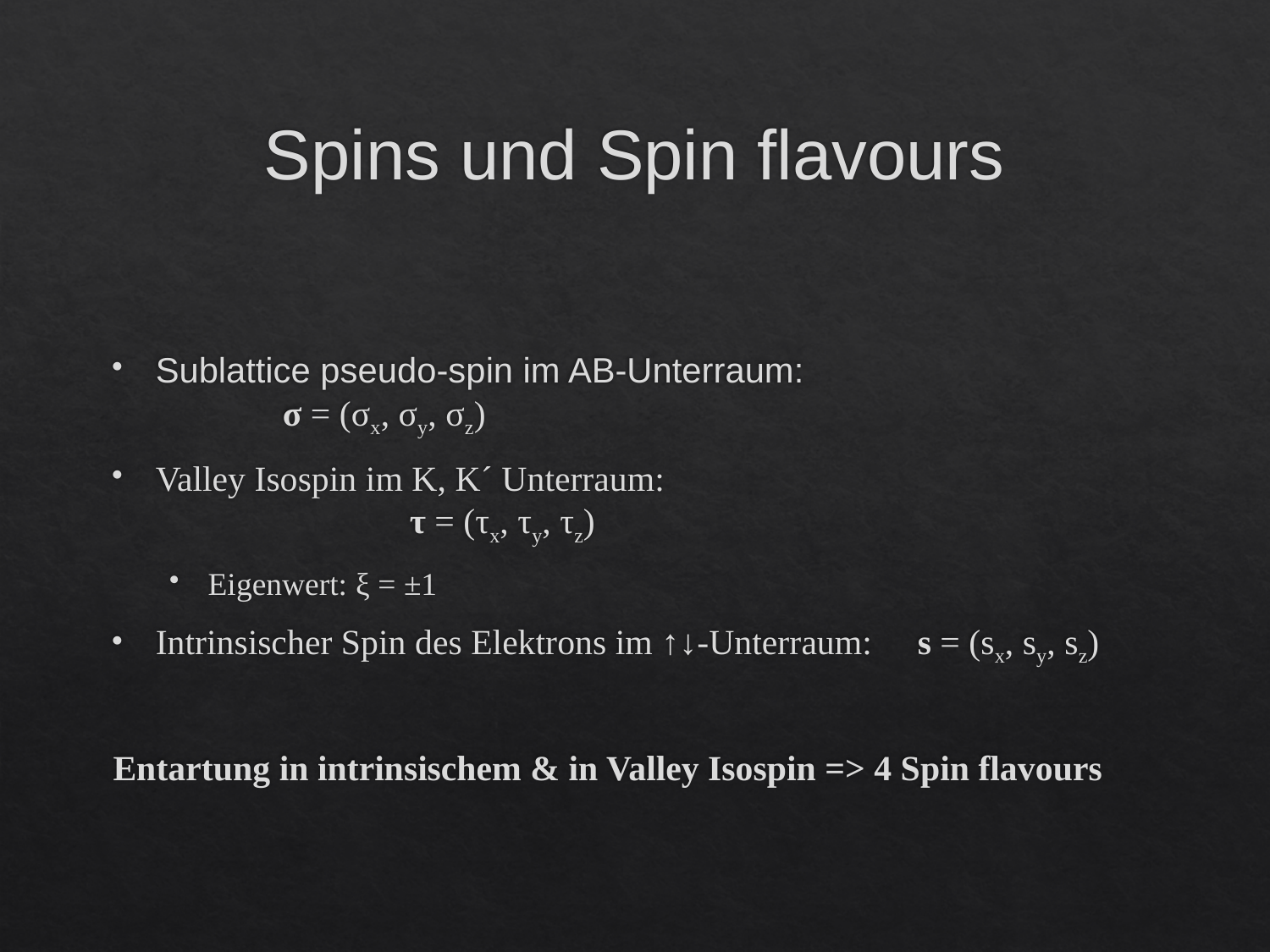

# Spins und Spin flavours
Sublattice pseudo-spin im AB-Unterraum: 			σ = (σx, σy, σz)
Valley Isospin im K, K´ Unterraum:					τ = (τx, τy, τz)
Eigenwert: ξ = ±1
Intrinsischer Spin des Elektrons im ↑↓-Unterraum: 	s = (sx, sy, sz)

Entartung in intrinsischem & in Valley Isospin => 4 Spin flavours